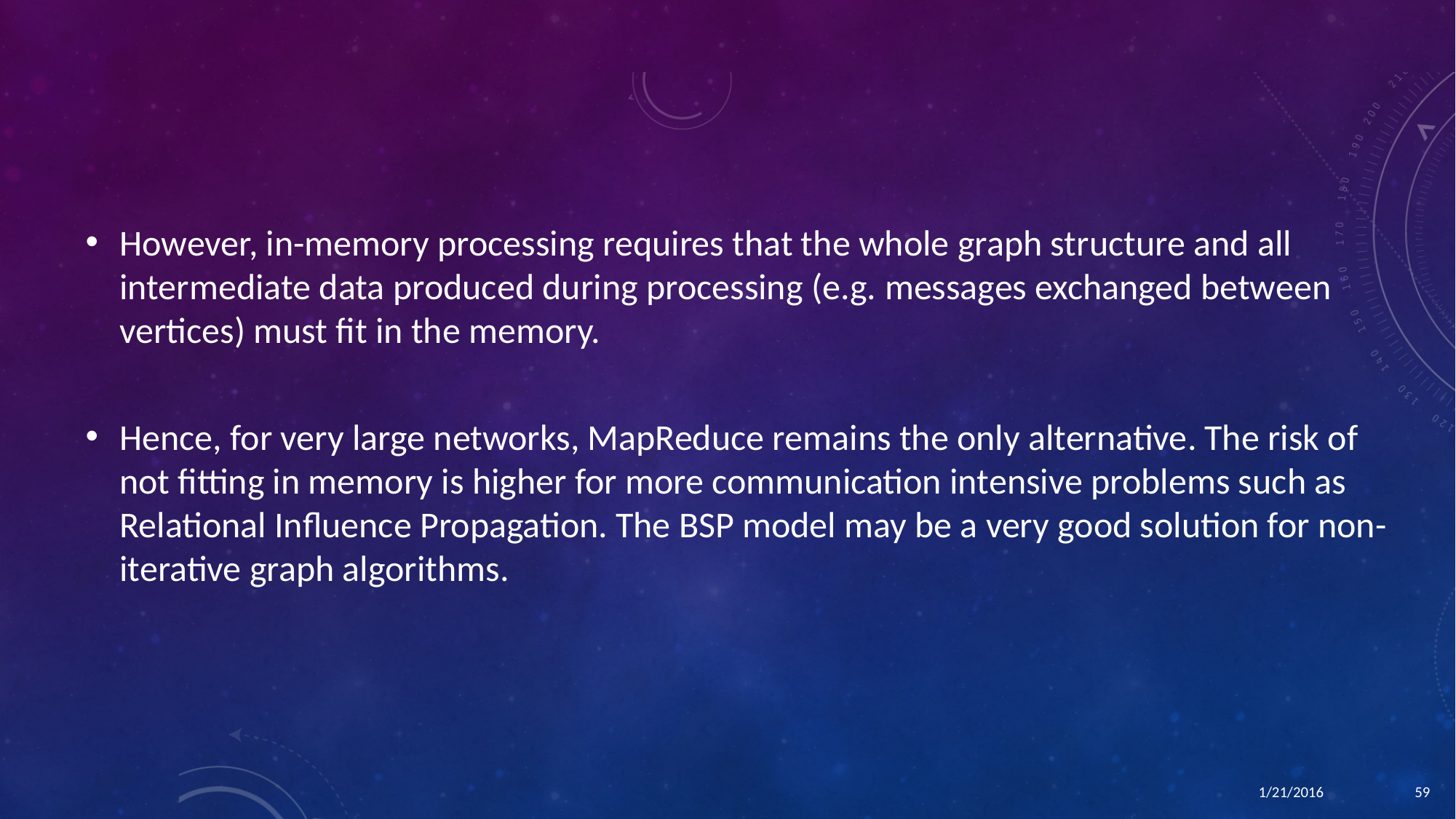

However, in-memory processing requires that the whole graph structure and all intermediate data produced during processing (e.g. messages exchanged between vertices) must fit in the memory.

Hence, for very large networks, MapReduce remains the only alternative. The risk of not fitting in memory is higher for more communication intensive problems such as Relational Influence Propagation. The BSP model may be a very good solution for non-iterative graph algorithms.
1/21/2016
59